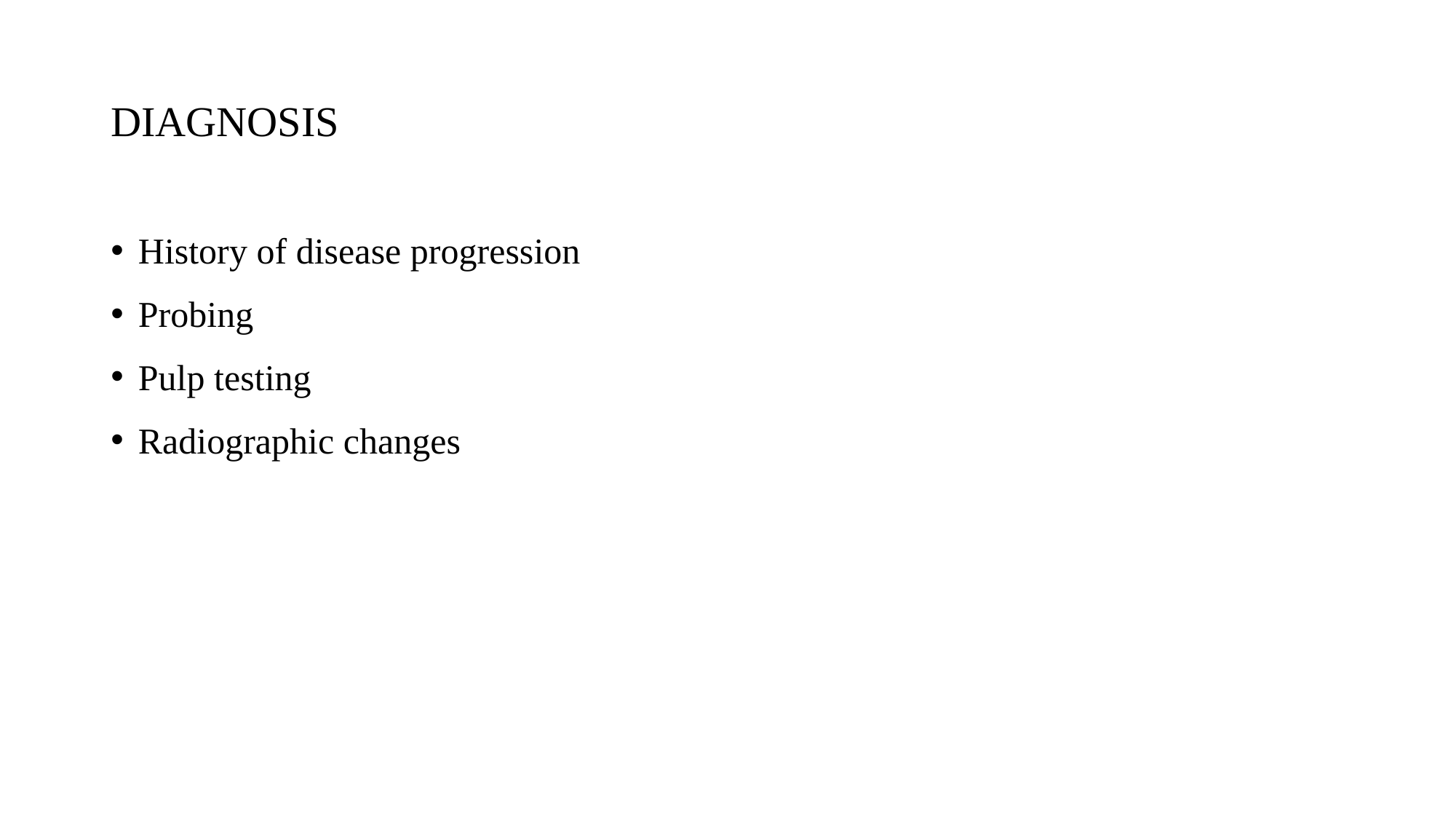

# DIAGNOSIS
History of disease progression
Probing
Pulp testing
Radiographic changes